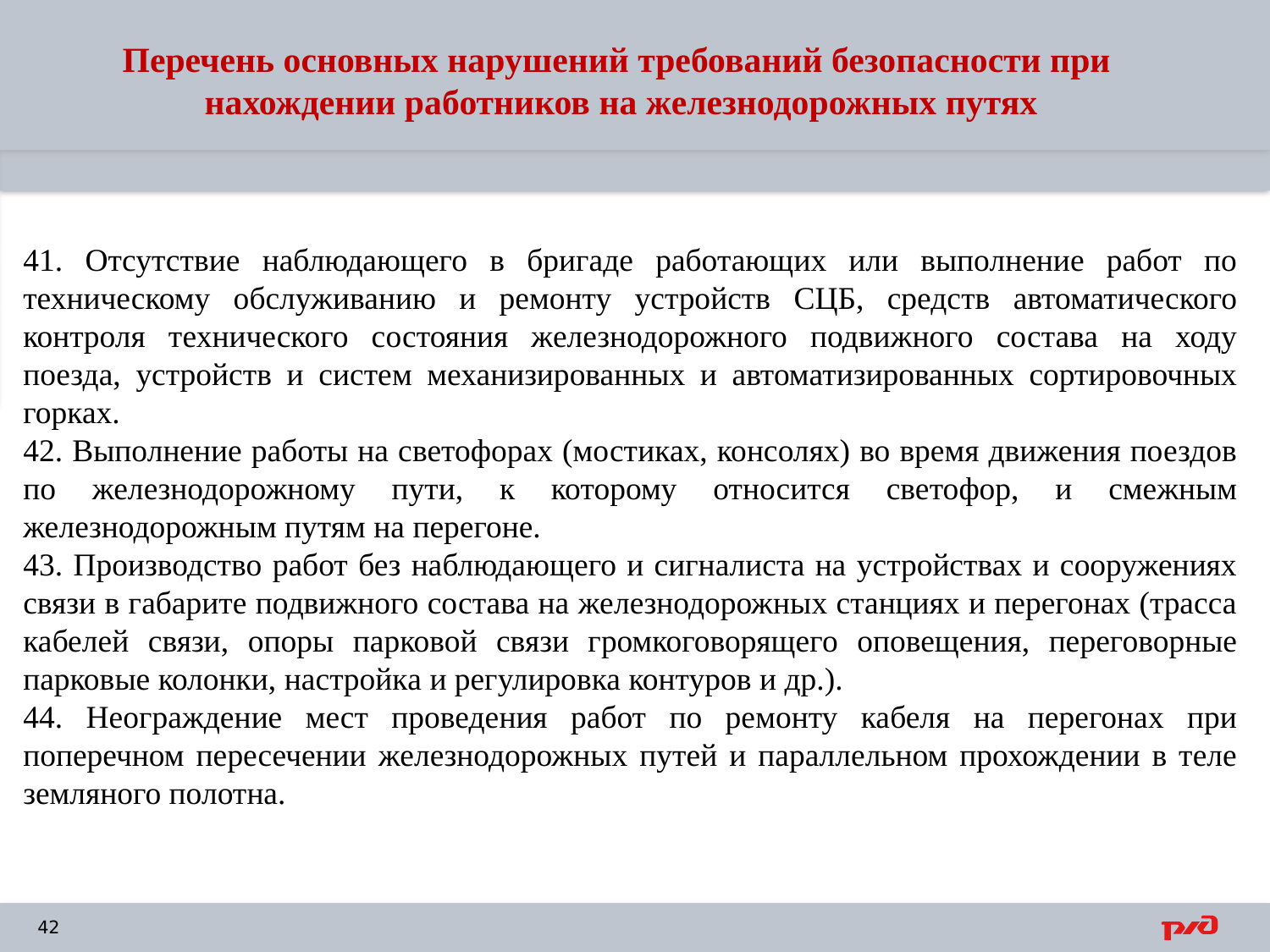

# Перечень основных нарушений требований безопасности при нахождении работников на железнодорожных путях
41. Отсутствие наблюдающего в бригаде работающих или выполнение работ по техническому обслуживанию и ремонту устройств СЦБ, средств автоматического контроля технического состояния железнодорожного подвижного состава на ходу поезда, устройств и систем механизированных и автоматизированных сортировочных горках.
42. Выполнение работы на светофорах (мостиках, консолях) во время движения поездов по железнодорожному пути, к которому относится светофор, и смежным железнодорожным путям на перегоне.
43. Производство работ без наблюдающего и сигналиста на устройствах и сооружениях связи в габарите подвижного состава на железнодорожных станциях и перегонах (трасса кабелей связи, опоры парковой связи громкоговорящего оповещения, переговорные парковые колонки, настройка и регулировка контуров и др.).
44. Неограждение мест проведения работ по ремонту кабеля на перегонах при поперечном пересечении железнодорожных путей и параллельном прохождении в теле земляного полотна.